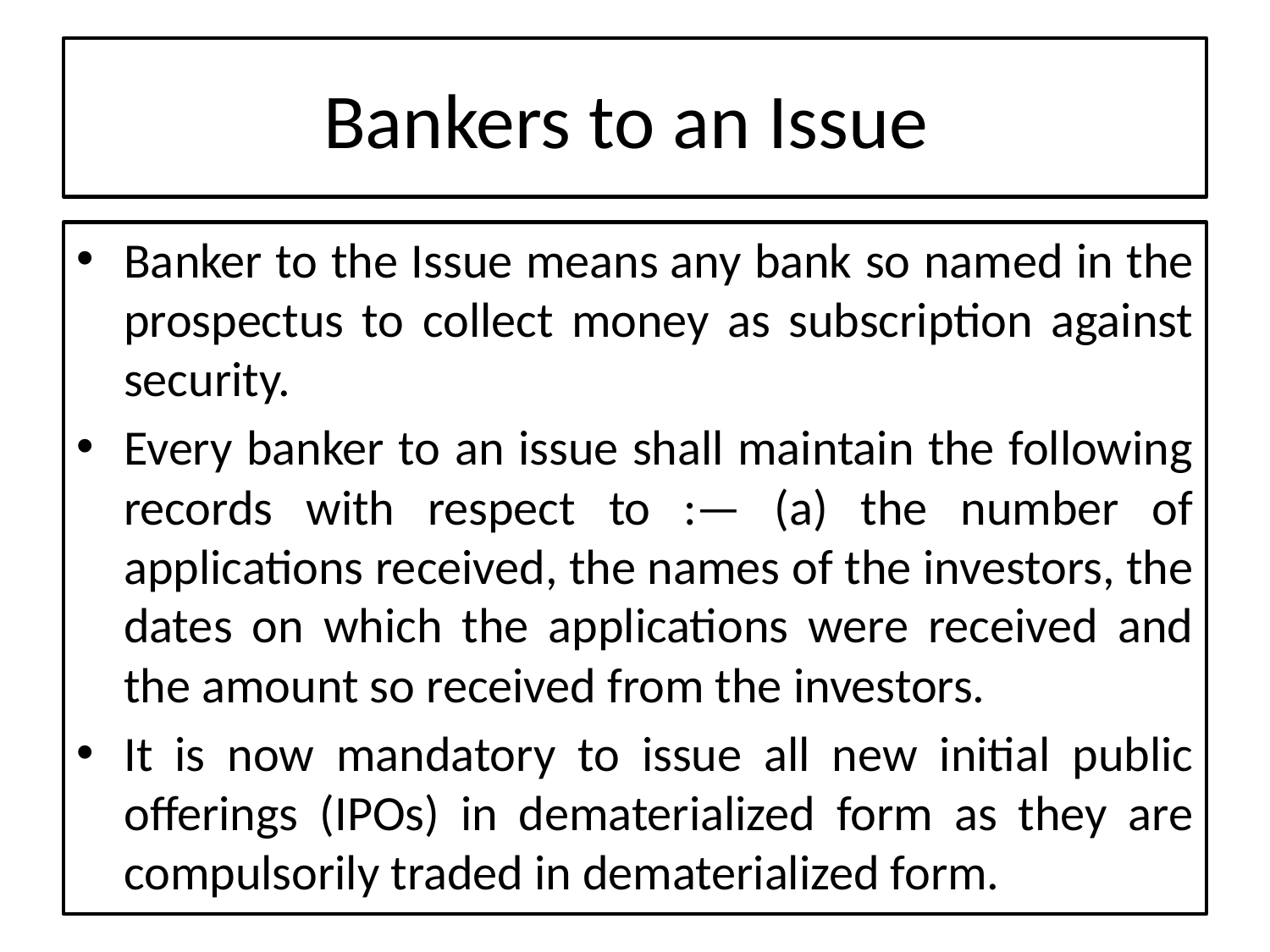

# Bankers to an Issue
Banker to the Issue means any bank so named in the prospectus to collect money as subscription against security.
Every banker to an issue shall maintain the following records with respect to :— (a) the number of applications received, the names of the investors, the dates on which the applications were received and the amount so received from the investors.
It is now mandatory to issue all new initial public offerings (IPOs) in dematerialized form as they are compulsorily traded in dematerialized form.